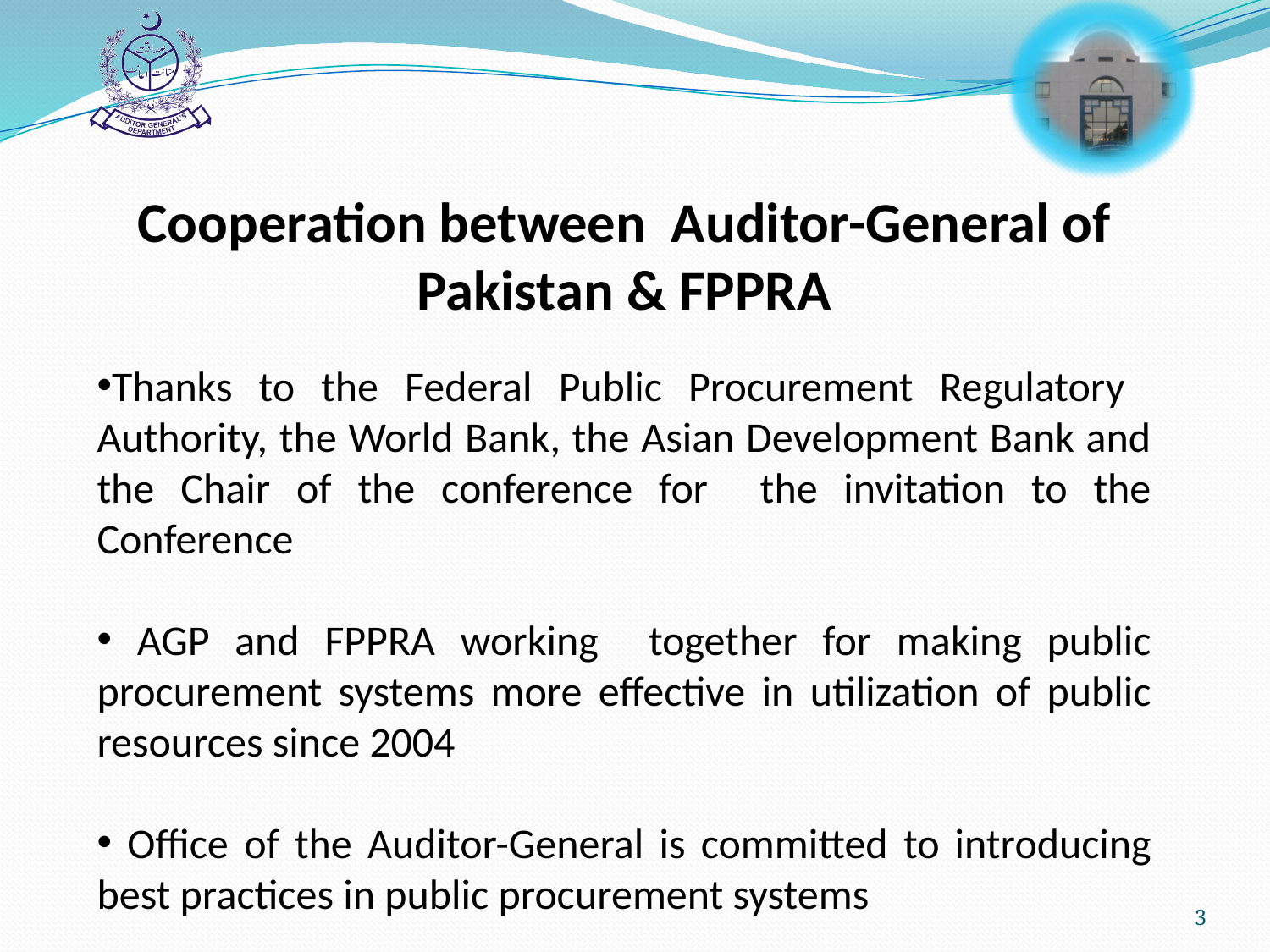

Cooperation between  Auditor-General of Pakistan & FPPRA

Thanks to the Federal Public Procurement Regulatory  Authority, the World Bank, the Asian Development Bank and the Chair of the conference for  the invitation to the Conference

 AGP and FPPRA working  together for making public procurement systems more effective in utilization of public resources since 2004

 Office of the Auditor-General is committed to introducing best practices in public procurement systems

3